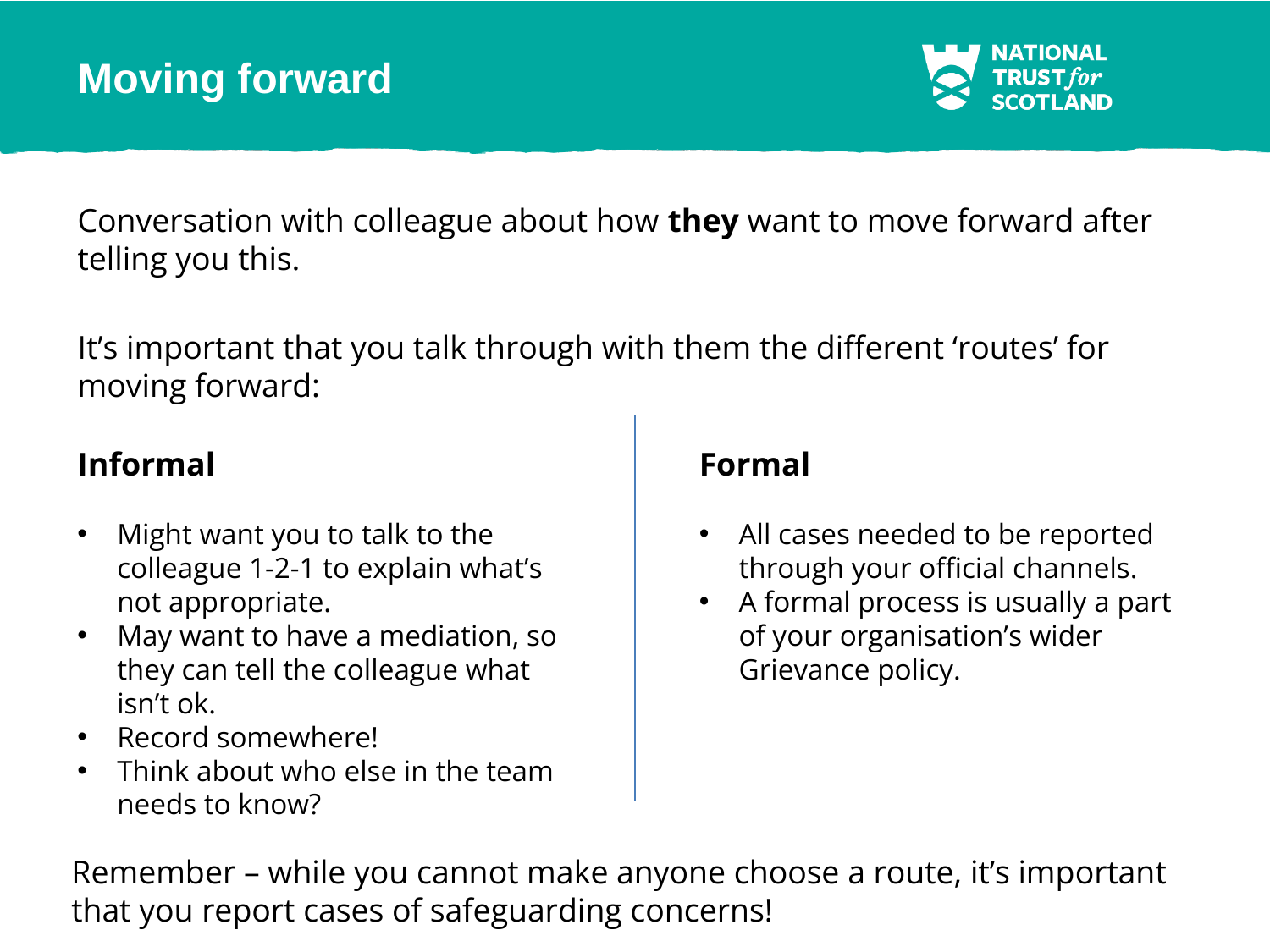

Moving forward
Conversation with colleague about how they want to move forward after telling you this.

It’s important that you talk through with them the different ‘routes’ for moving forward:

Informal

Might want you to talk to the colleague 1-2-1 to explain what’s not appropriate.
May want to have a mediation, so they can tell the colleague what isn’t ok.
Record somewhere!
Think about who else in the team needs to know?

Formal

All cases needed to be reported through your official channels.
A formal process is usually a part of your organisation’s wider Grievance policy.

Remember – while you cannot make anyone choose a route, it’s important that you report cases of safeguarding concerns!